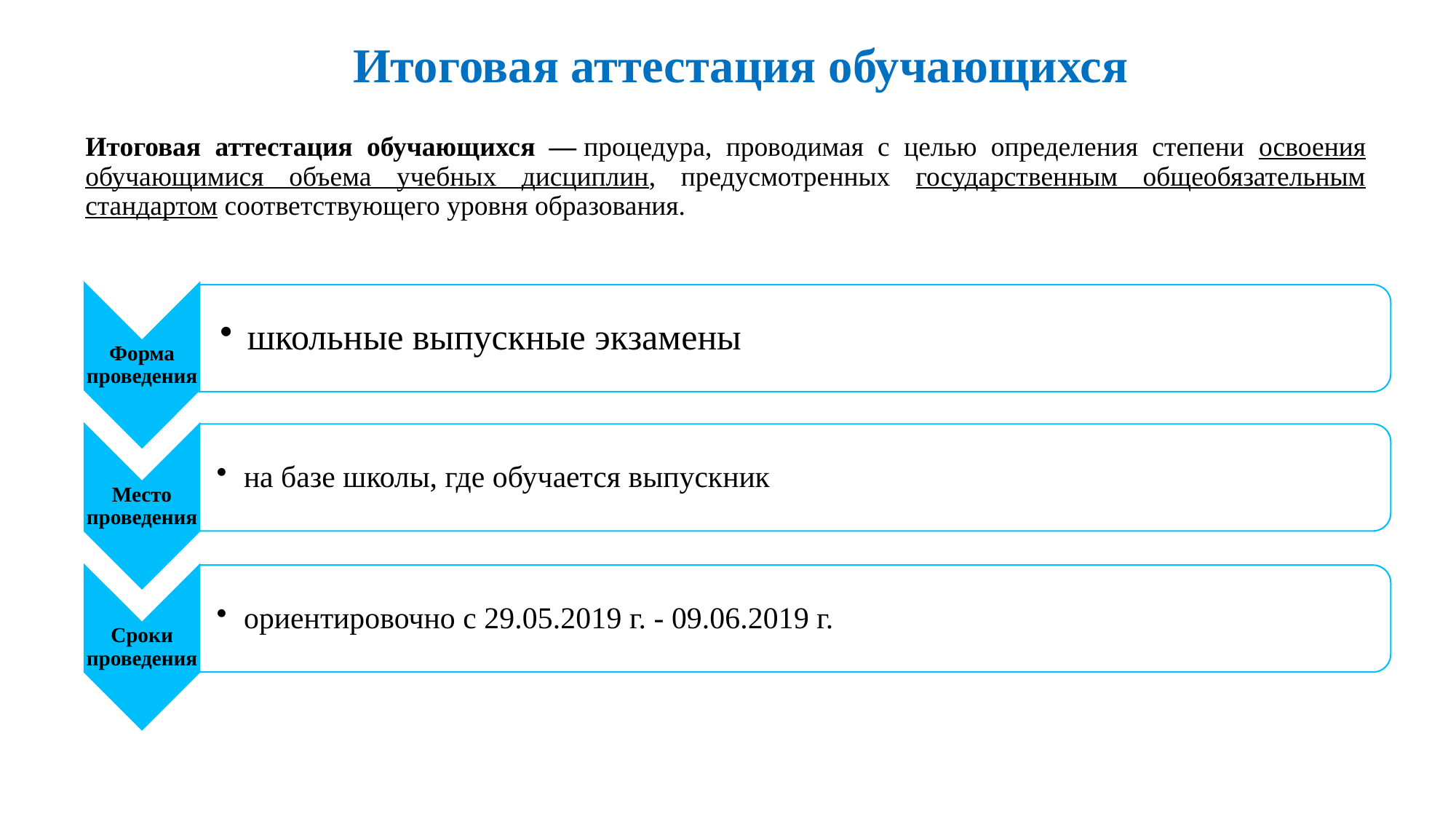

# Итоговая аттестация обучающихся

Итоговая аттестация обучающихся — процедура, проводимая с целью определения степени освоения обучающимися объема учебных дисциплин, предусмотренных государственным общеобязательным стандартом соответствующего уровня образования.
Форма проведения
школьные выпускные экзамены
Место проведения
на базе школы, где обучается выпускник
Сроки проведения
ориентировочно с 29.05.2019 г. - 09.06.2019 г.